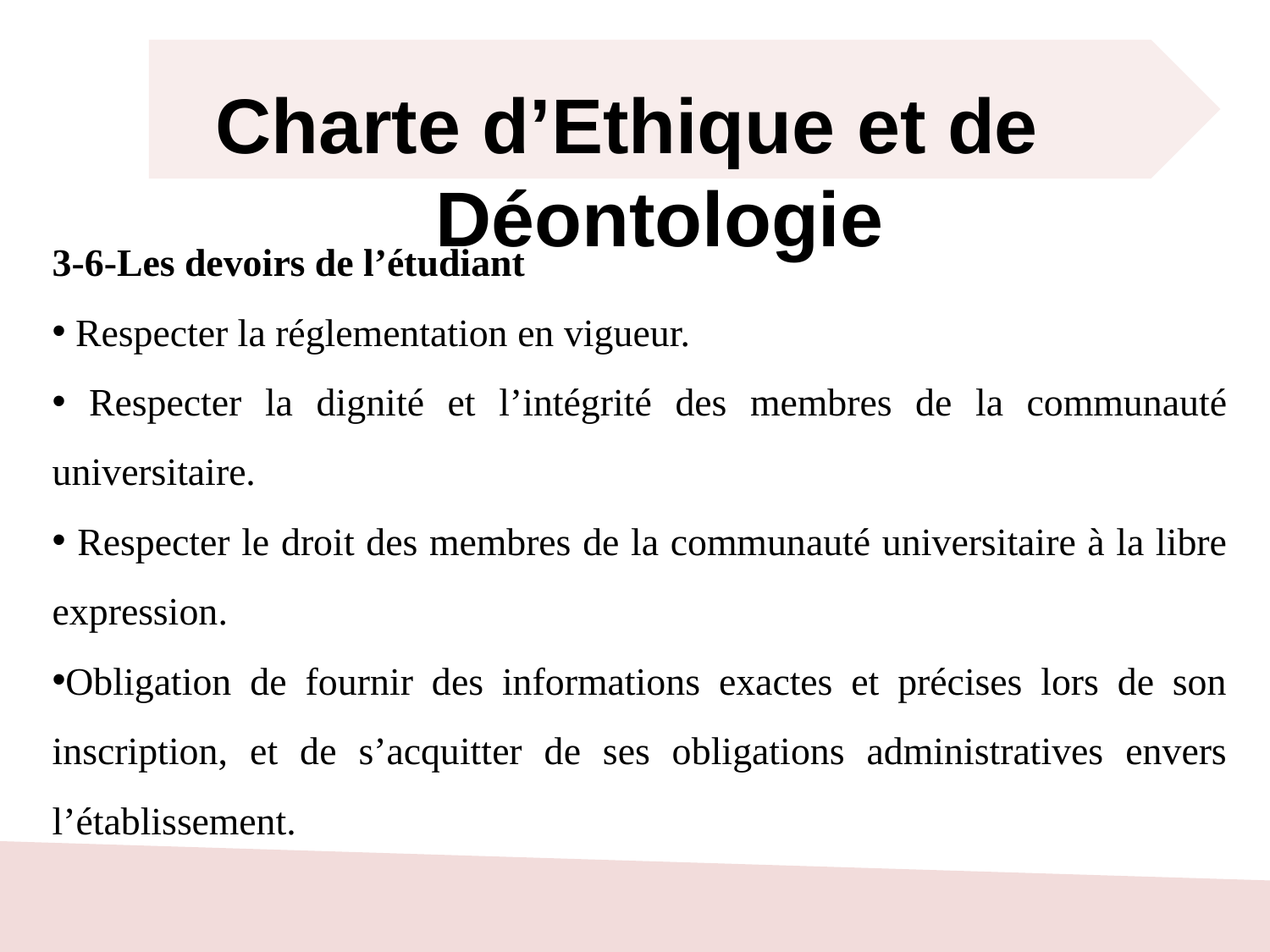

Charte d’Ethique et de	Déontologie
3-6-Les devoirs de l’étudiant
 Respecter la réglementation en vigueur.
 Respecter la dignité et l’intégrité des membres de la communauté universitaire.
 Respecter le droit des membres de la communauté universitaire à la libre expression.
Obligation de fournir des informations exactes et précises lors de son inscription, et de s’acquitter de ses obligations administratives envers l’établissement.

13